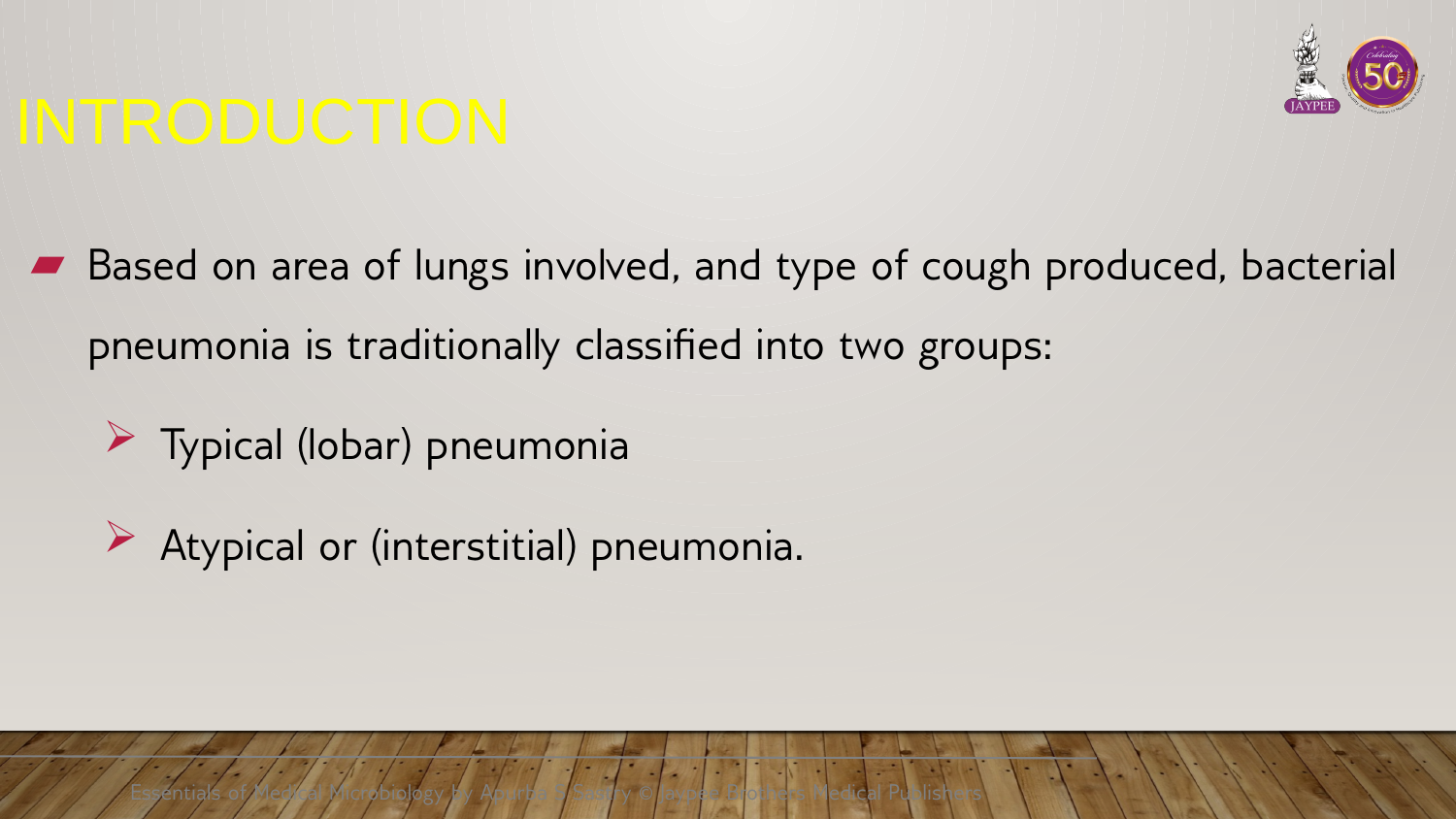

# INTRODUCTION
Based on area of lungs involved, and type of cough produced, bacterial pneumonia is traditionally classified into two groups:
Typical (lobar) pneumonia
Atypical or (interstitial) pneumonia.